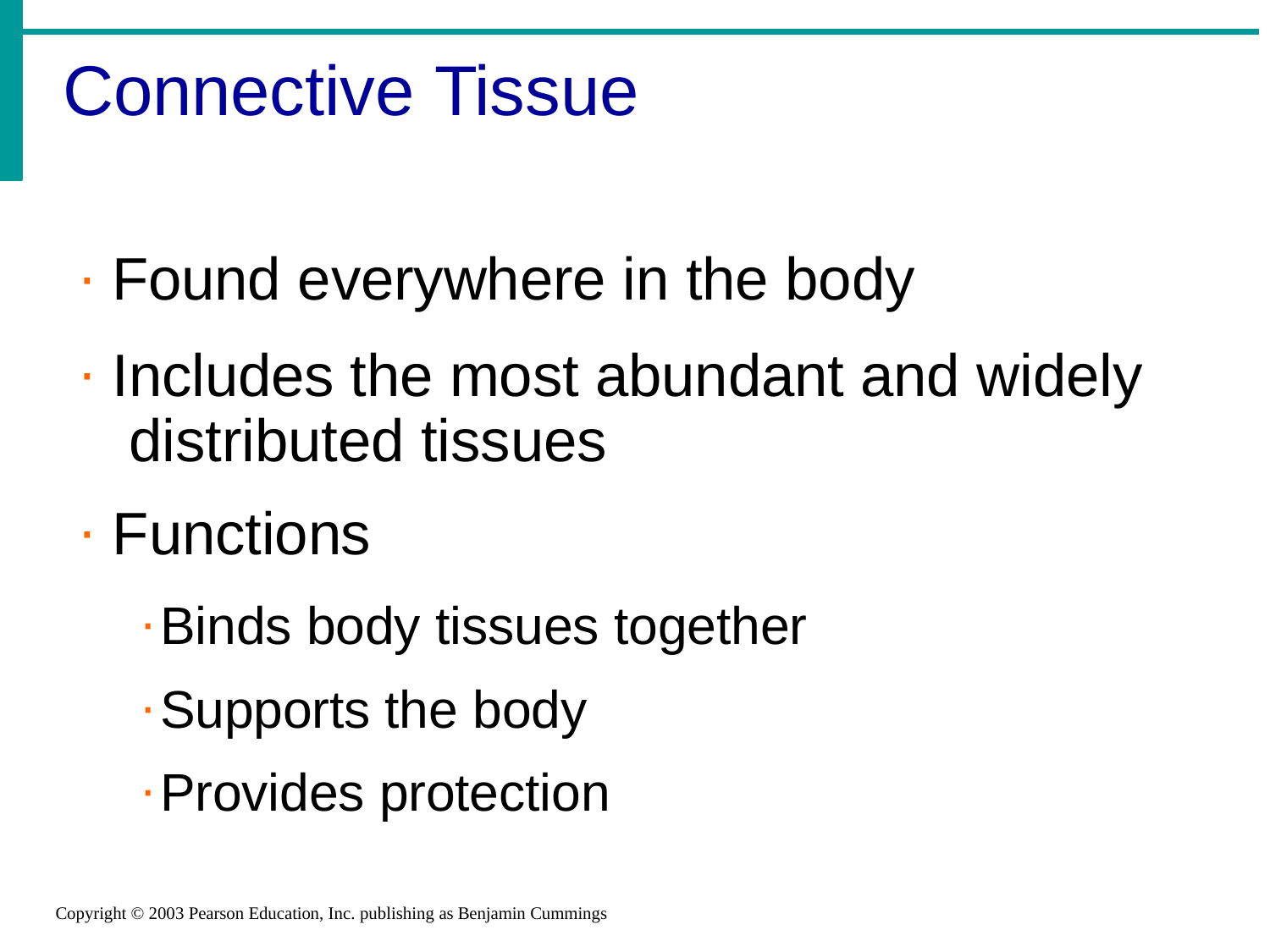

# Connective Tissue
Found everywhere in the body
Includes the most abundant and widely  distributed tissues
Functions
Binds body tissues together
Supports the body
Provides protection
Copyright © 2003 Pearson Education, Inc. publishing as Benjamin Cummings